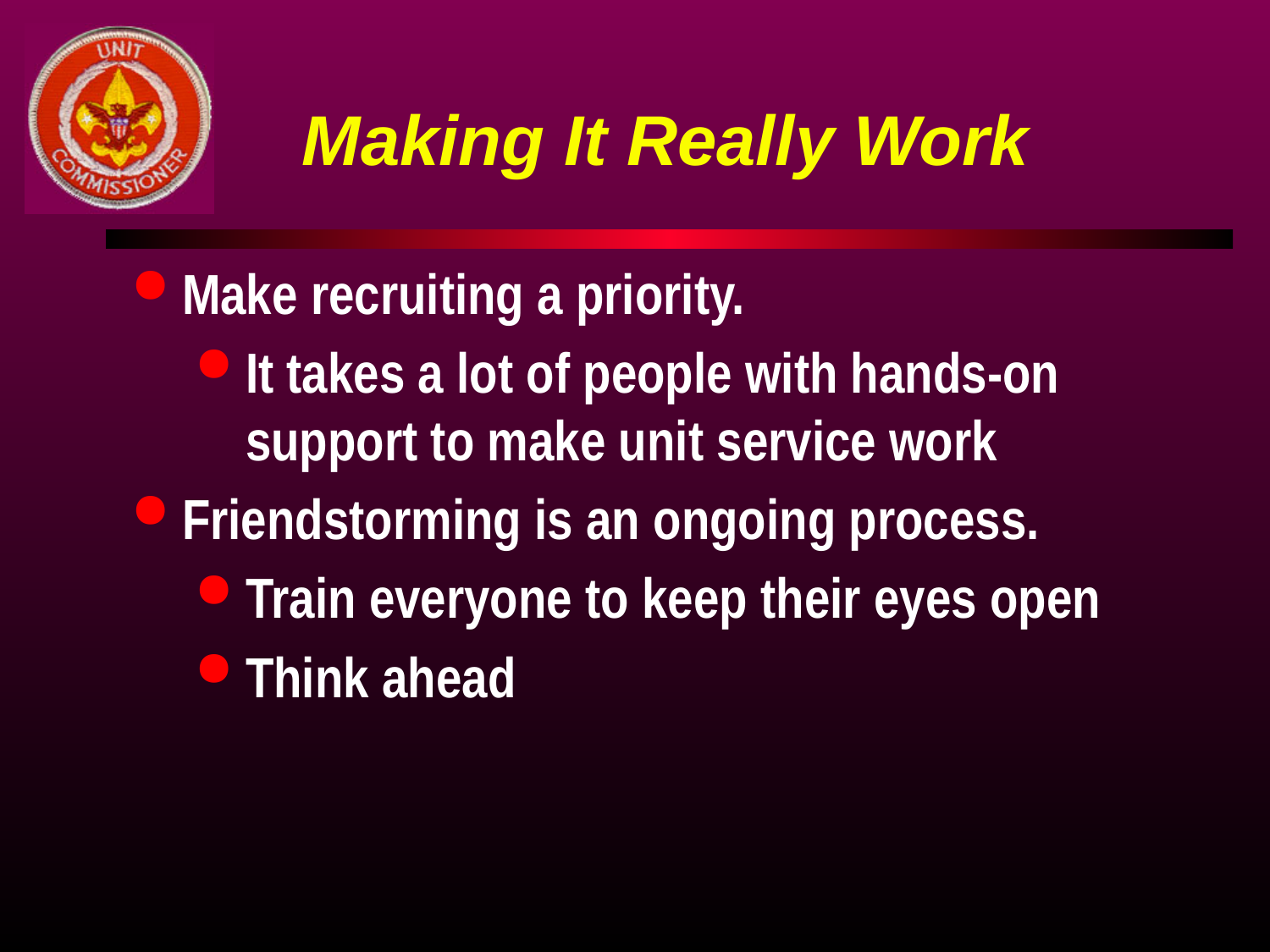

# Making It Really Work
Make recruiting a priority.
It takes a lot of people with hands-on support to make unit service work
Friendstorming is an ongoing process.
Train everyone to keep their eyes open
Think ahead